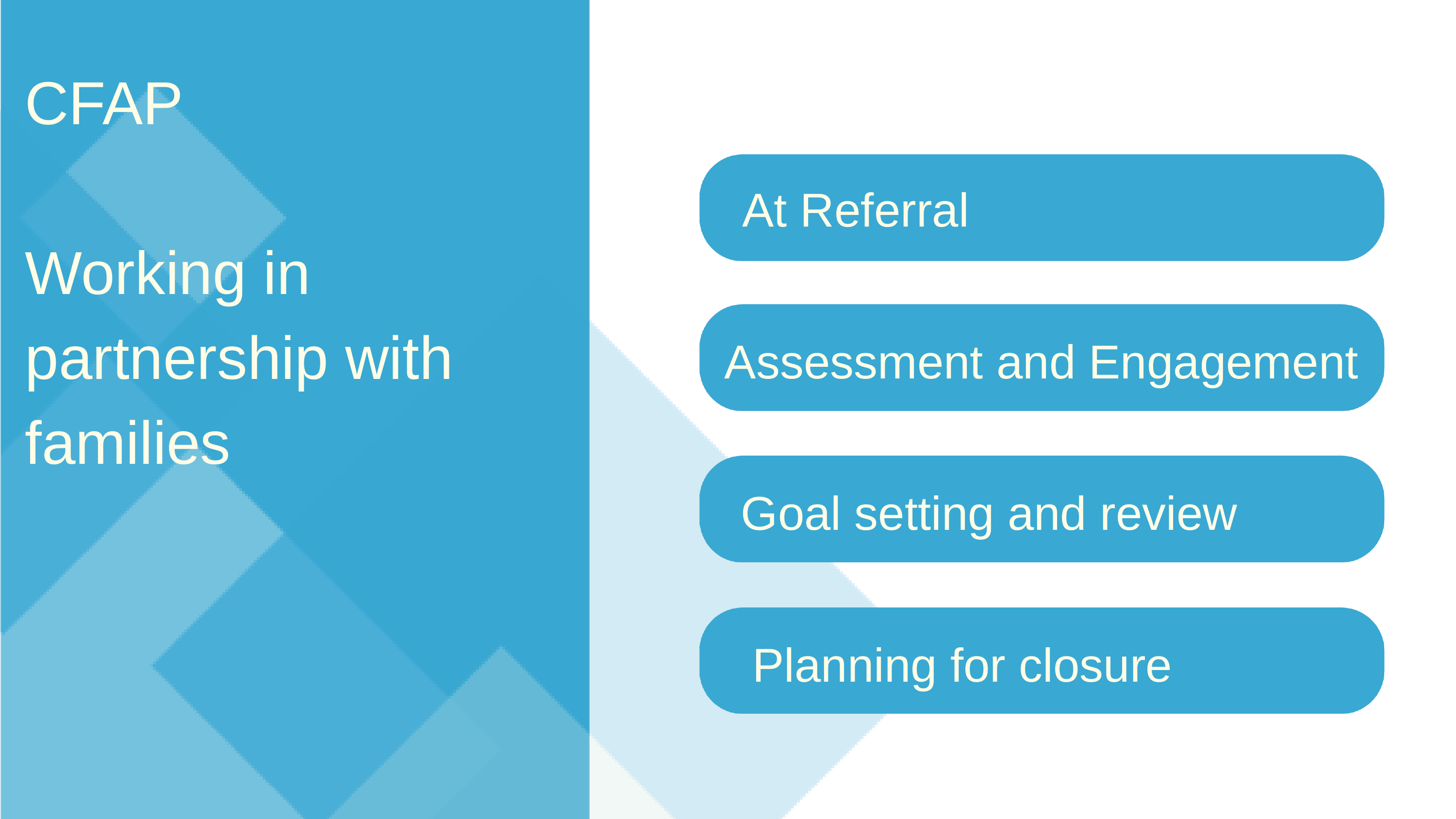

CFAP

Working in partnership with families

At Referral

Assessment and Engagement

Goal setting and review

Planning for closure